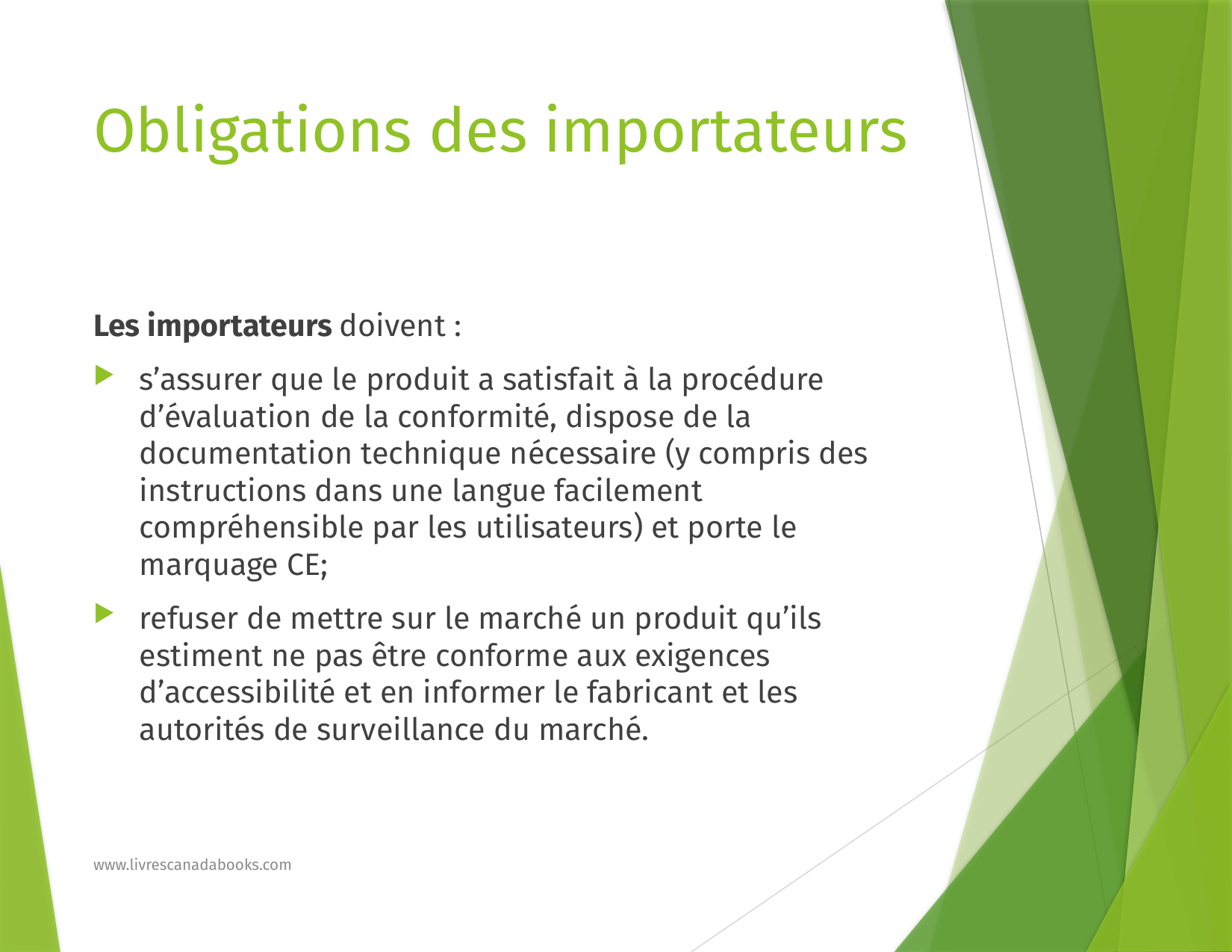

# Obligations des importateurs
Les importateurs doivent :
s’assurer que le produit a satisfait à la procédure d’évaluation de la conformité, dispose de la documentation technique nécessaire (y compris des instructions dans une langue facilement compréhensible par les utilisateurs) et porte le marquage CE;
refuser de mettre sur le marché un produit qu’ils estiment ne pas être conforme aux exigences d’accessibilité et en informer le fabricant et les autorités de surveillance du marché.
www.livrescanadabooks.com